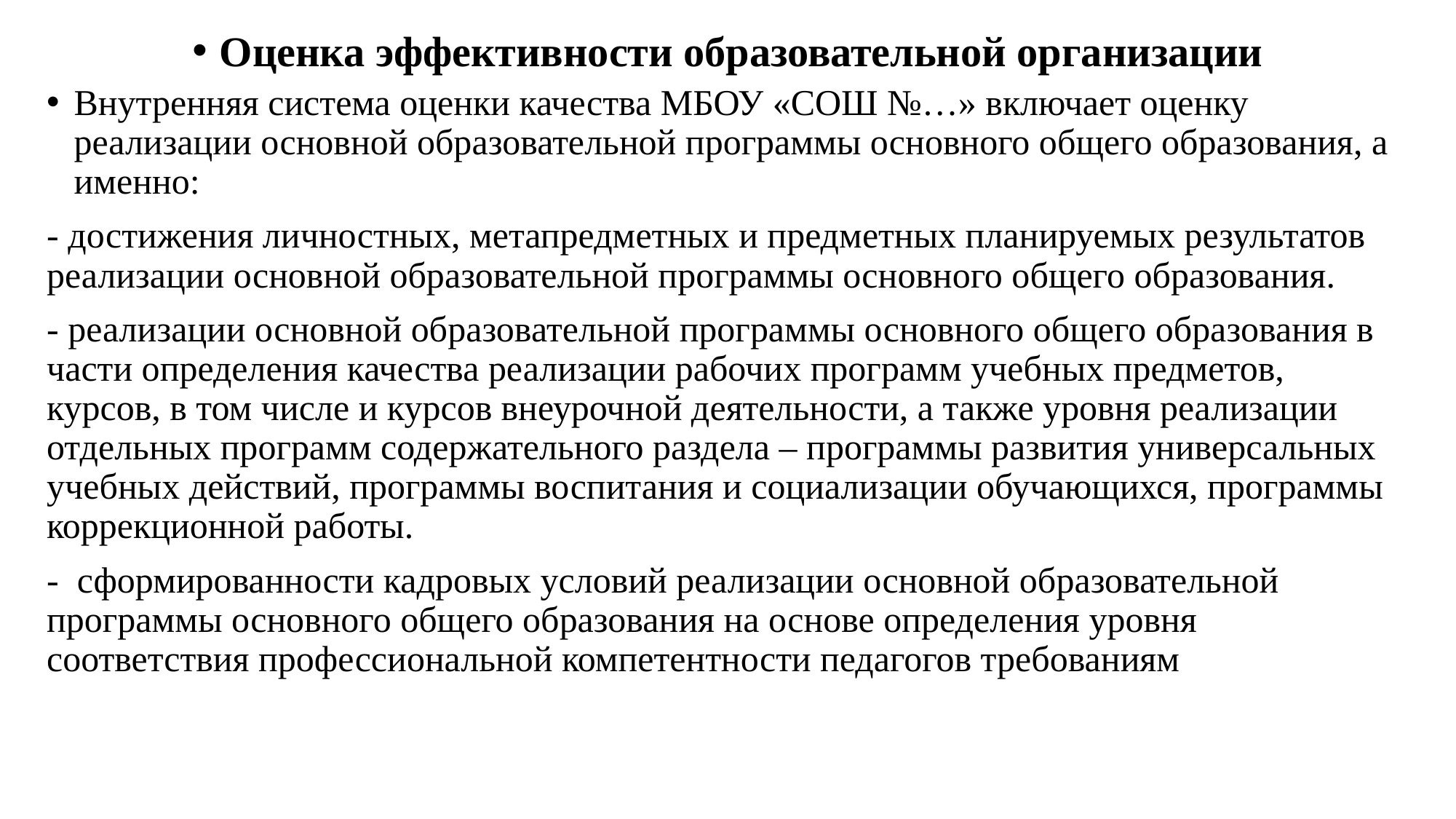

# Оценка эффективности образовательной организации
Внутренняя система оценки качества МБОУ «СОШ №…» включает оценку реализации основной образовательной программы основного общего образования, а именно:
- достижения личностных, метапредметных и предметных планируемых результатов реализации основной образовательной программы основного общего образования.
- реализации основной образовательной программы основного общего образования в части определения качества реализации рабочих программ учебных предметов, курсов, в том числе и курсов внеурочной деятельности, а также уровня реализации отдельных программ содержательного раздела – программы развития универсальных учебных действий, программы воспитания и социализации обучающихся, программы коррекционной работы.
-  сформированности кадровых условий реализации основной образовательной программы основного общего образования на основе определения уровня соответствия профессиональной компетентности педагогов требованиям